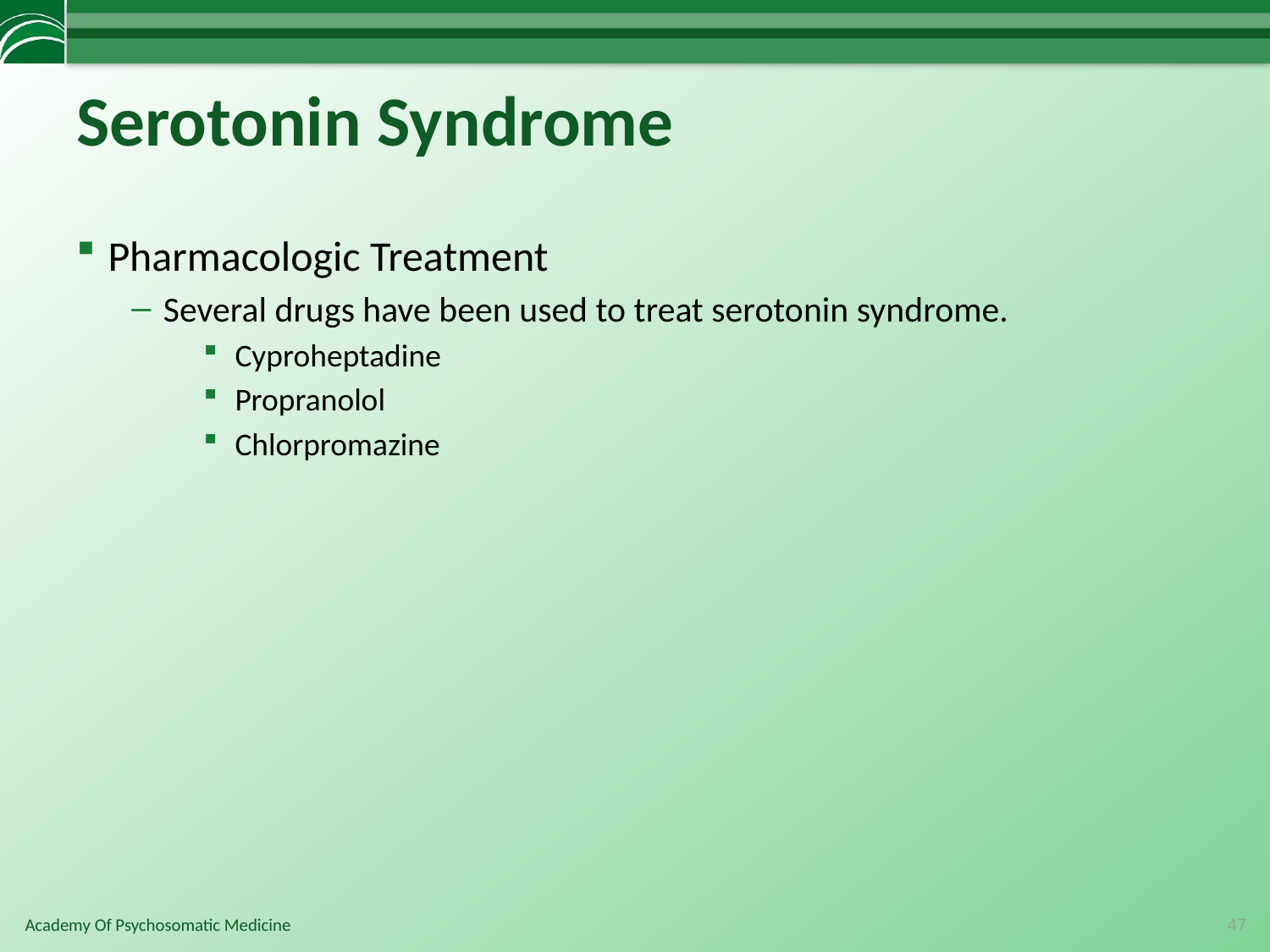

# Serotonin Syndrome
Pharmacologic Treatment
Several drugs have been used to treat serotonin syndrome.
Cyproheptadine
Propranolol
Chlorpromazine

47